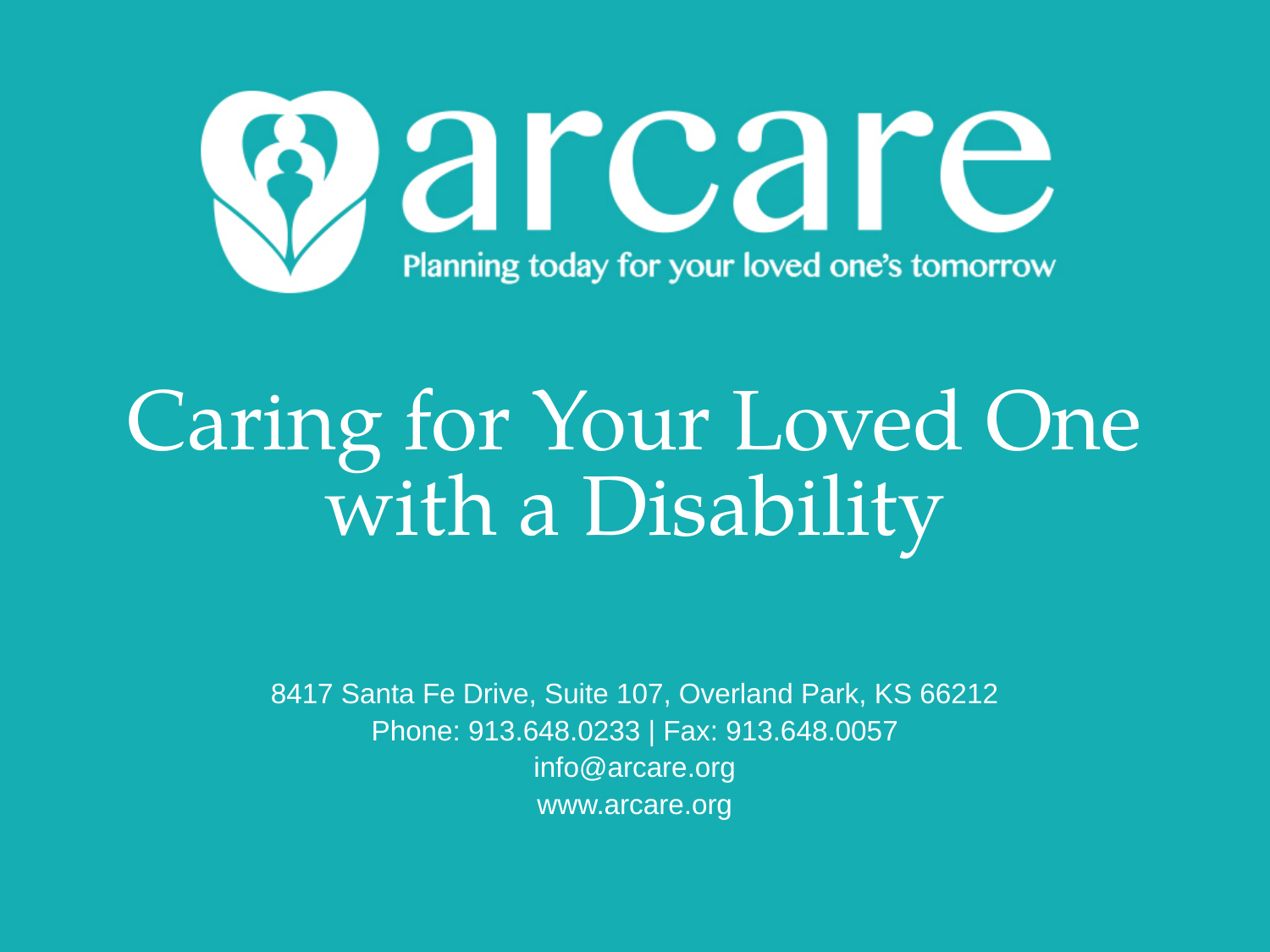

Caring for Your Loved One
with a Disability
8417 Santa Fe Drive, Suite 107, Overland Park, KS 66212
Phone: 913.648.0233 | Fax: 913.648.0057
info@arcare.org
www.arcare.org